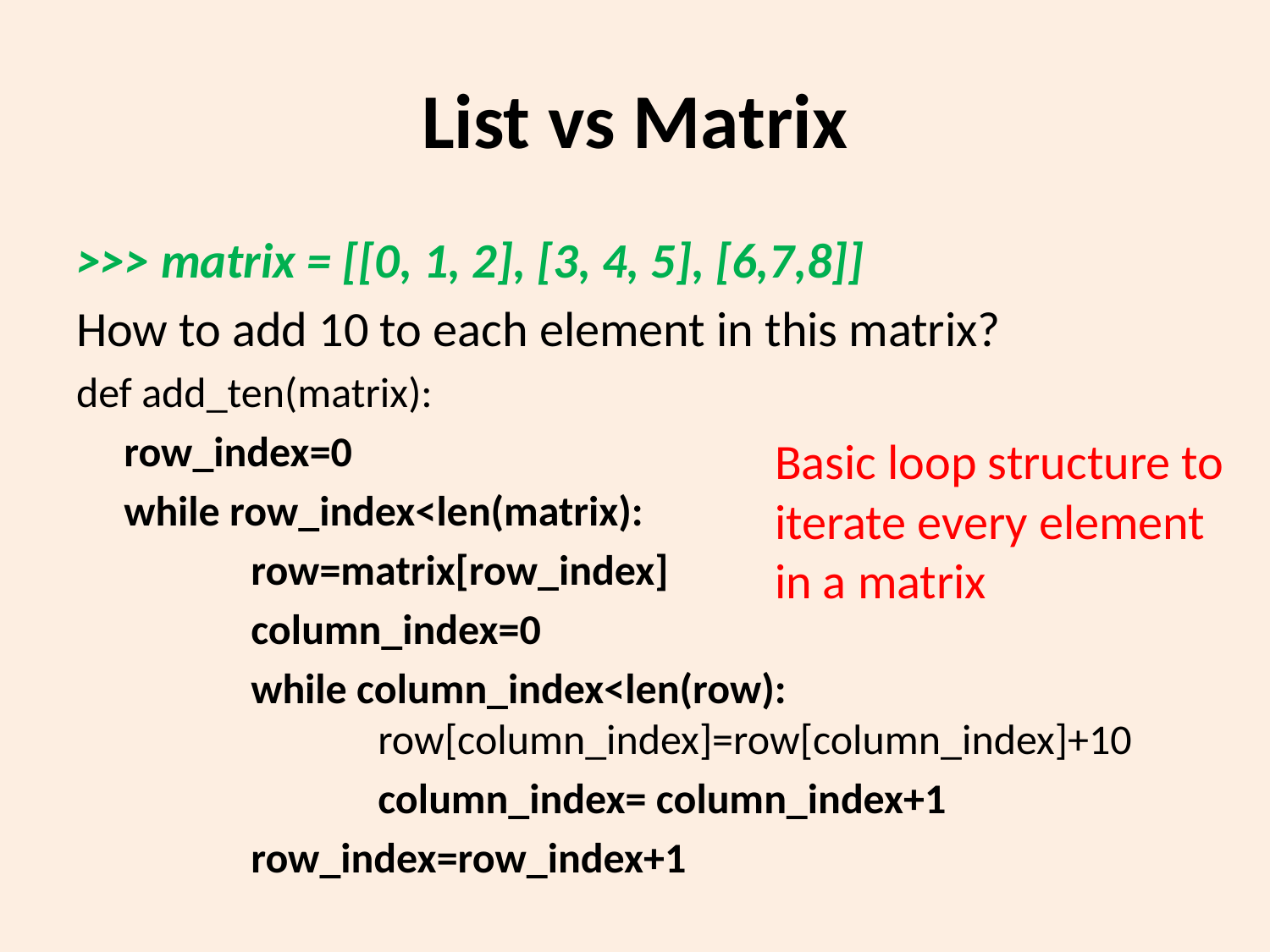

# List vs Matrix
>>> matrix = [[0, 1, 2], [3, 4, 5], [6,7,8]]
How to add 10 to each element in this matrix?
def add_ten(matrix):
 	row_index=0
	while row_index<len(matrix):
		row=matrix[row_index]
		column_index=0
		while column_index<len(row):						row[column_index]=row[column_index]+10
			column_index= column_index+1
		row_index=row_index+1

	Basic loop structure to iterate every element in a matrix